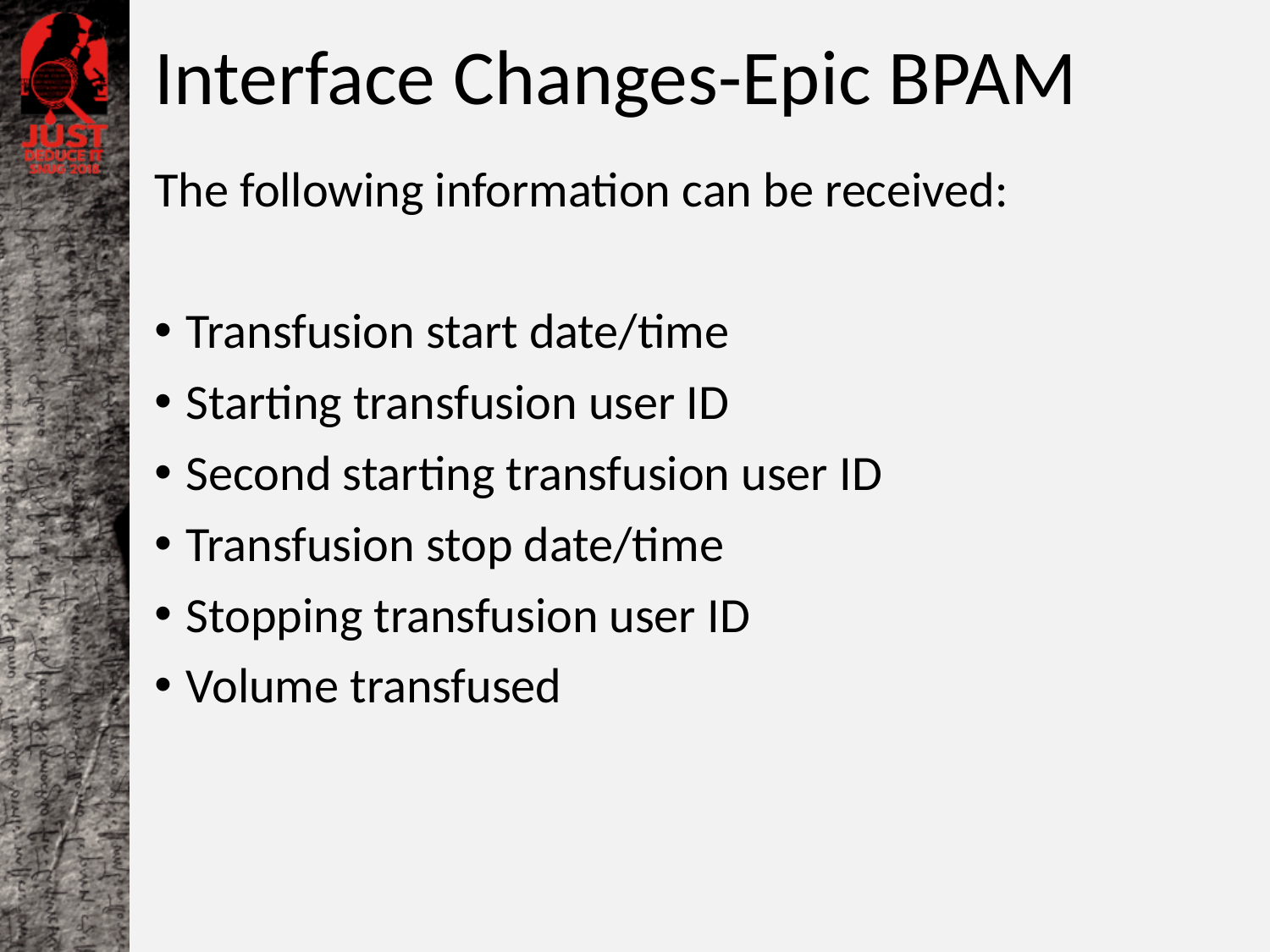

# Interface Changes-Epic BPAM
The following information can be received:

Transfusion start date/time
Starting transfusion user ID
Second starting transfusion user ID
Transfusion stop date/time
Stopping transfusion user ID
Volume transfused